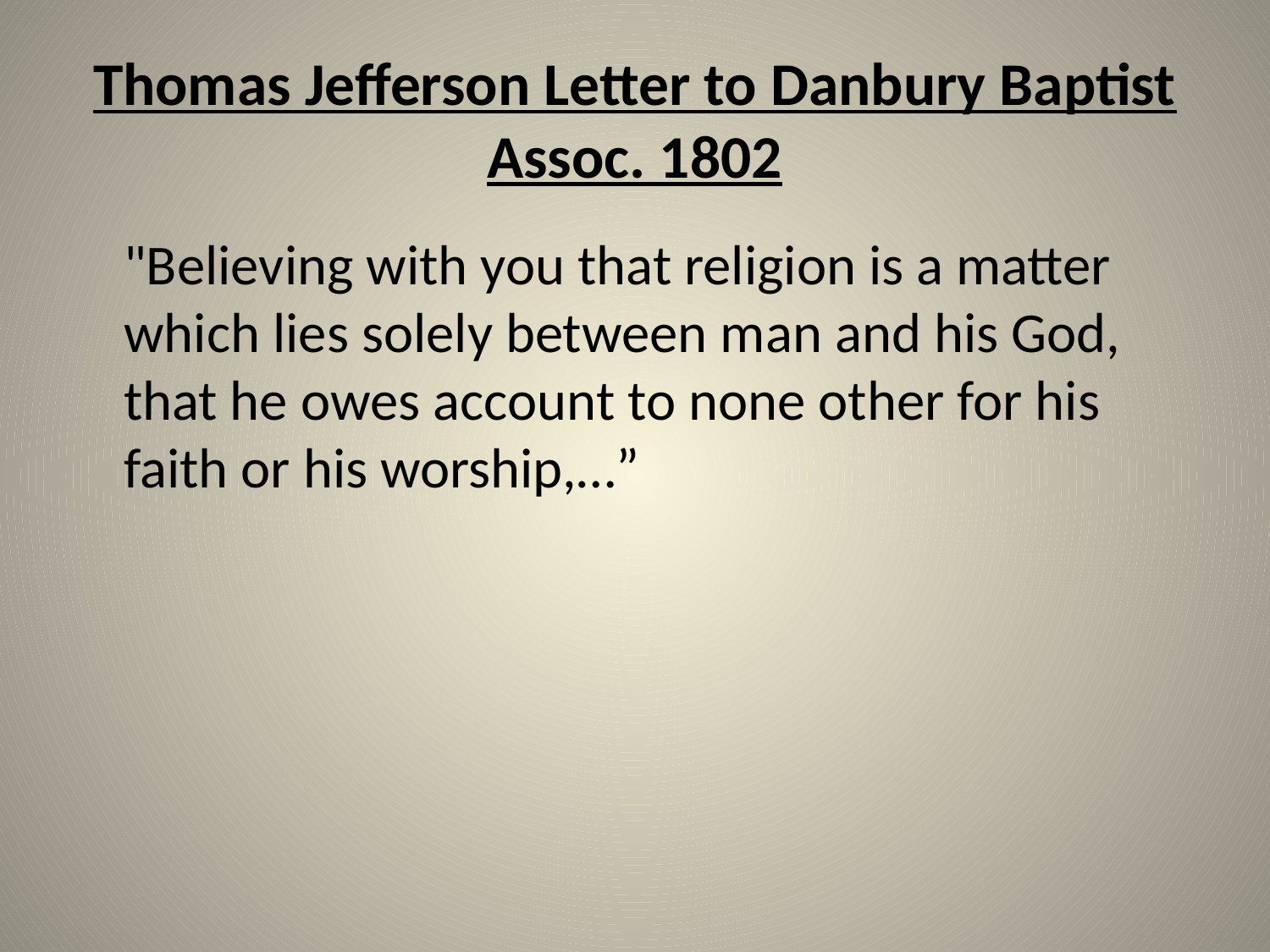

# Thomas Jefferson Letter to Danbury Baptist Assoc. 1802
	"Believing with you that religion is a matter which lies solely between man and his God, that he owes account to none other for his faith or his worship,…”